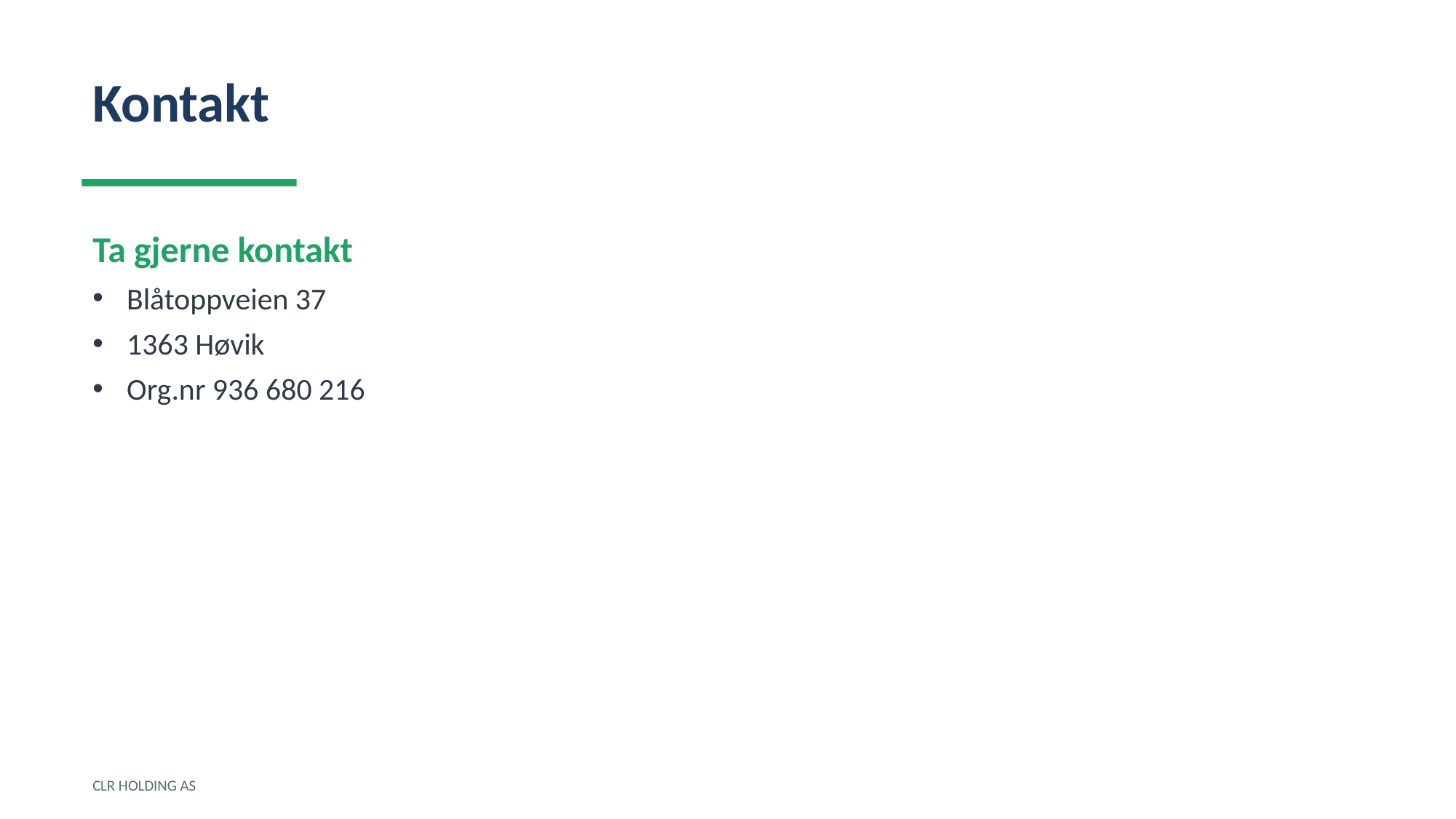

Kontakt

Ta gjerne kontakt
Blåtoppveien 37
1363 Høvik
Org.nr 936 680 216
CLR HOLDING AS